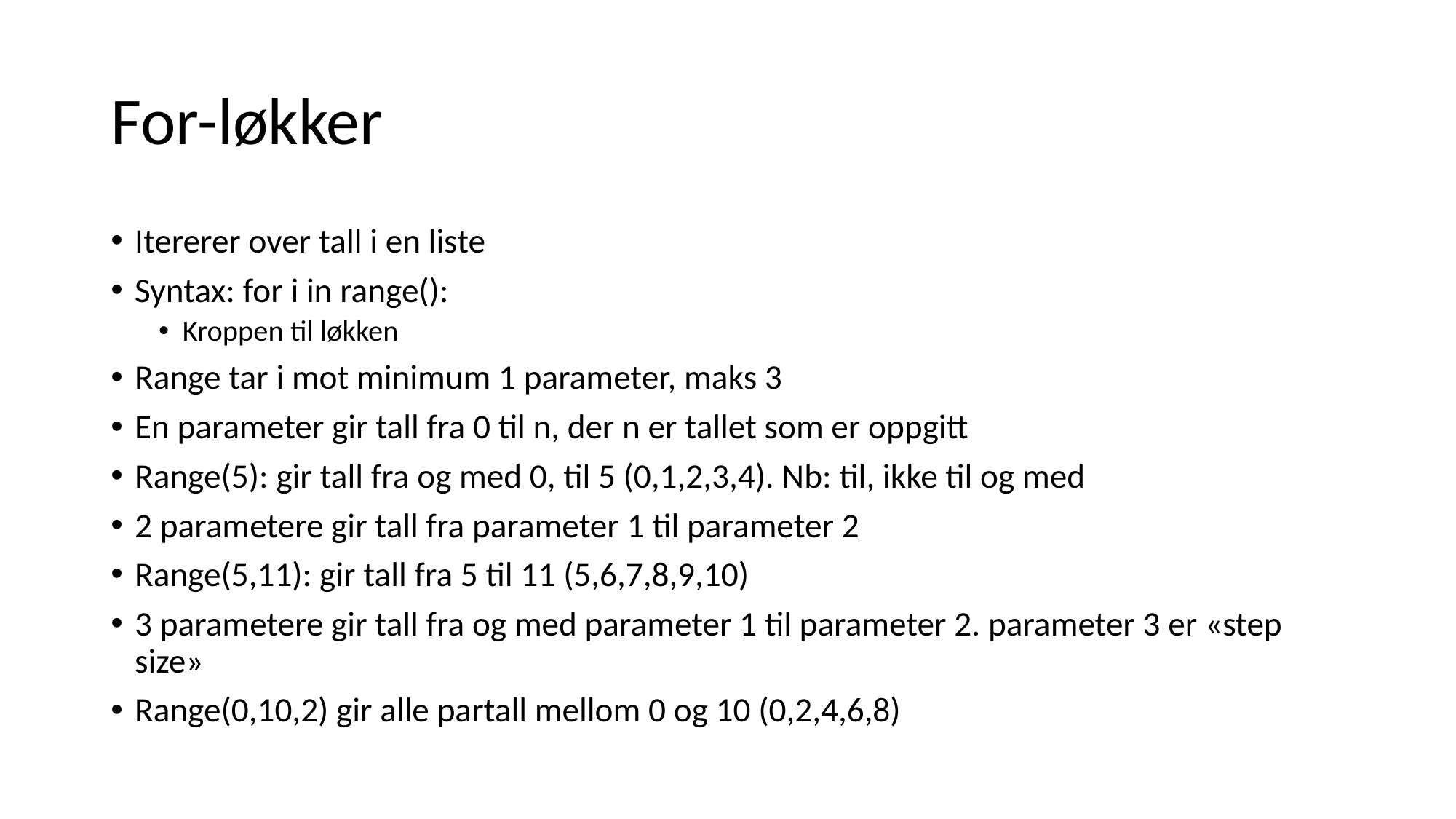

# For-løkker
Itererer over tall i en liste
Syntax: for i in range():
Kroppen til løkken
Range tar i mot minimum 1 parameter, maks 3
En parameter gir tall fra 0 til n, der n er tallet som er oppgitt
Range(5): gir tall fra og med 0, til 5 (0,1,2,3,4). Nb: til, ikke til og med
2 parametere gir tall fra parameter 1 til parameter 2
Range(5,11): gir tall fra 5 til 11 (5,6,7,8,9,10)
3 parametere gir tall fra og med parameter 1 til parameter 2. parameter 3 er «step size»
Range(0,10,2) gir alle partall mellom 0 og 10 (0,2,4,6,8)